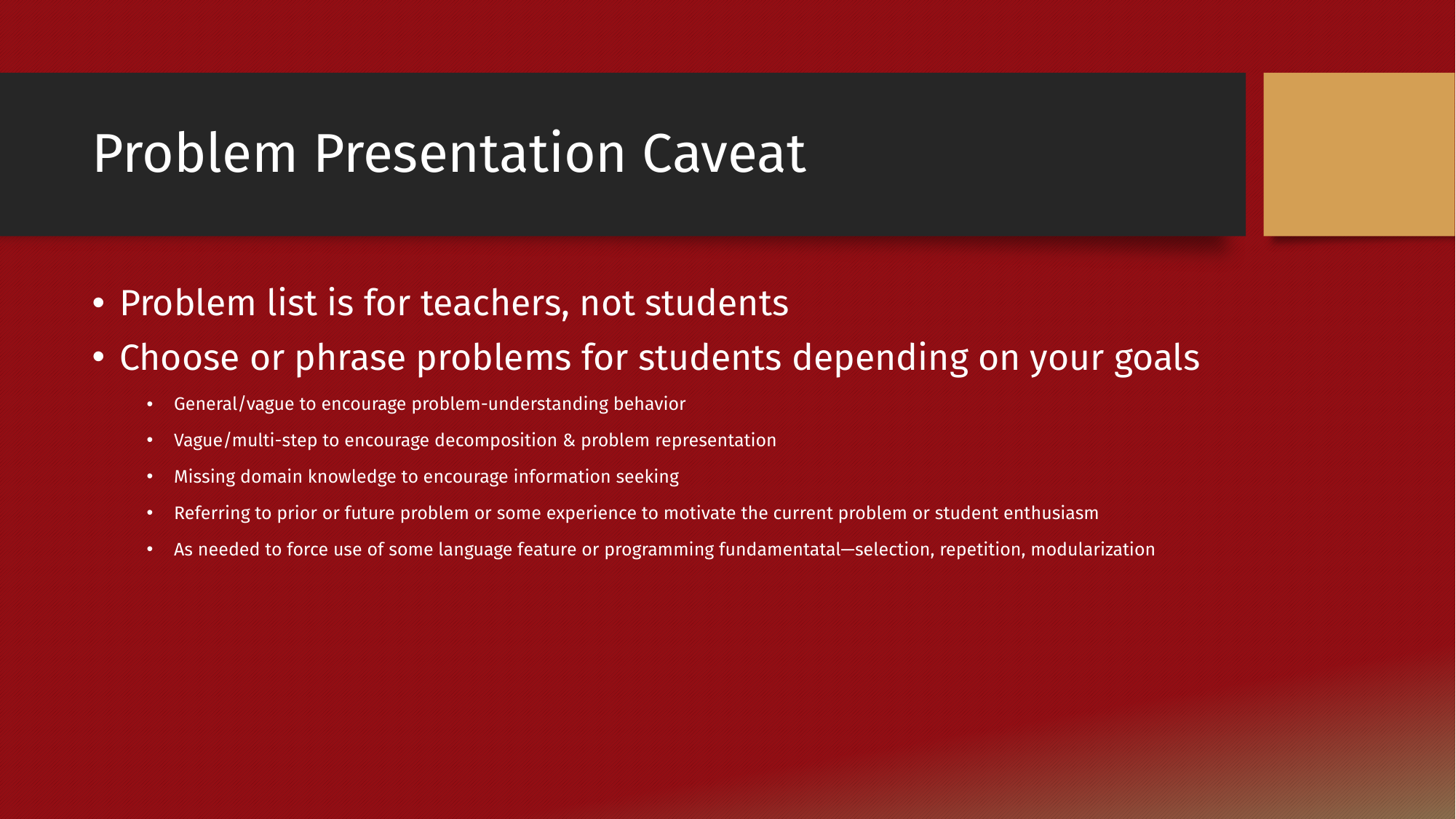

# Problem Presentation Caveat
Problem list is for teachers, not students
Choose or phrase problems for students depending on your goals
General/vague to encourage problem-understanding behavior
Vague/multi-step to encourage decomposition & problem representation
Missing domain knowledge to encourage information seeking
Referring to prior or future problem or some experience to motivate the current problem or student enthusiasm
As needed to force use of some language feature or programming fundamentatal—selection, repetition, modularization